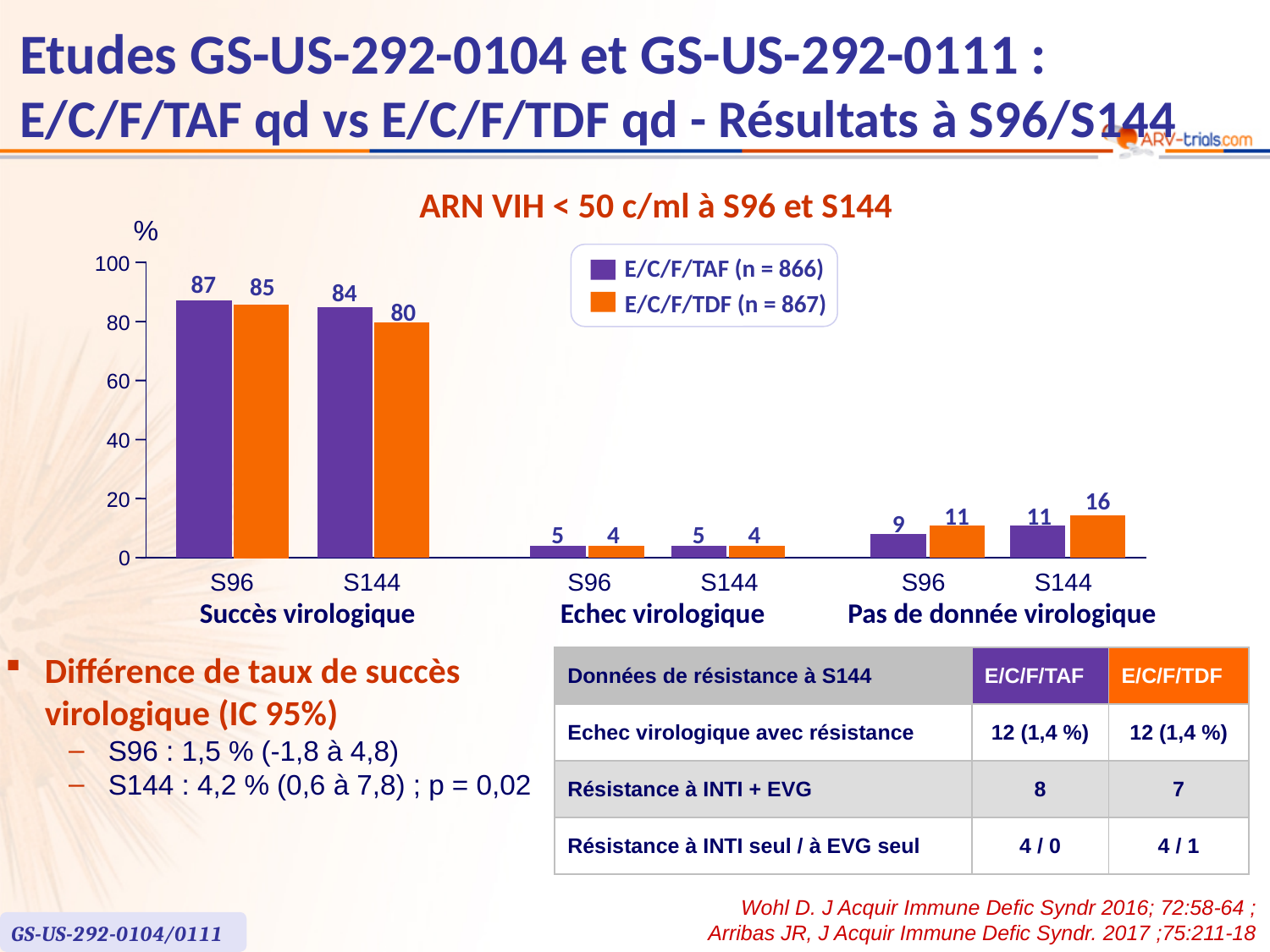

# Etudes GS-US-292-0104 et GS-US-292-0111 : E/C/F/TAF qd vs E/C/F/TDF qd - Résultats à S96/S144
ARN VIH < 50 c/ml à S96 et S144
%
100

E/C/F/TAF (n = 866)

87

85
84
E/C/F/TDF (n = 867)
80

80

60

40

16
20
11
11

9
5
4
5
4

0

S96
S144
S96
S144
S96
S144
Succès virologique
Echec virologique
Pas de donnée virologique
Différence de taux de succès virologique (IC 95%)
S96 : 1,5 % (-1,8 à 4,8)
S144 : 4,2 % (0,6 à 7,8) ; p = 0,02
| Données de résistance à S144 | E/C/F/TAF | E/C/F/TDF |
| --- | --- | --- |
| Echec virologique avec résistance | 12 (1,4 %) | 12 (1,4 %) |
| Résistance à INTI + EVG | 8 | 7 |
| Résistance à INTI seul / à EVG seul | 4 / 0 | 4 / 1 |
Wohl D. J Acquir Immune Defic Syndr 2016; 72:58-64 ;
Arribas JR, J Acquir Immune Defic Syndr. 2017 ;75:211-18

GS-US-292-0104/0111